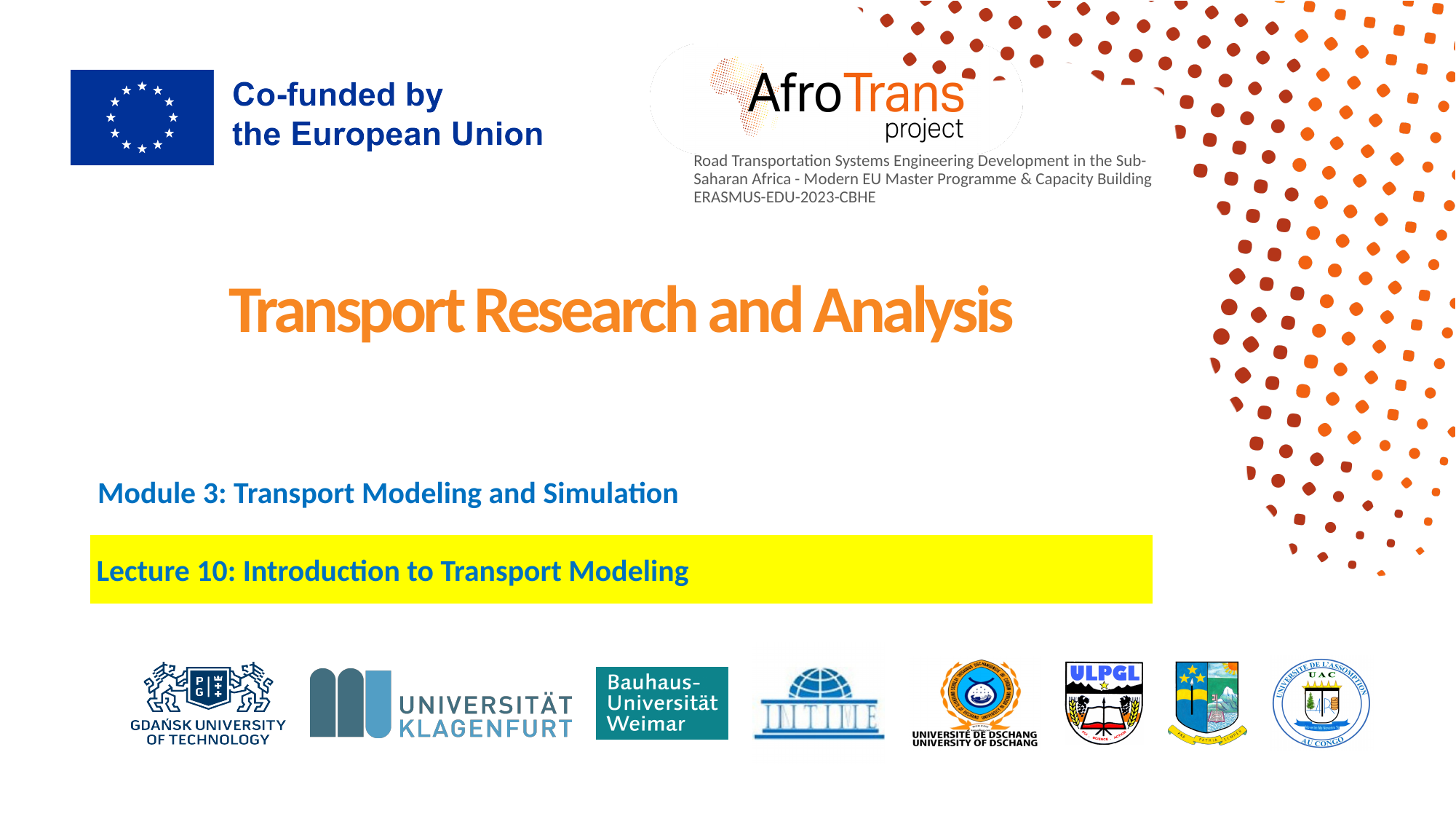

# Transport Research and Analysis
Module 3: Transport Modeling and Simulation
Lecture 10: Introduction to Transport Modeling